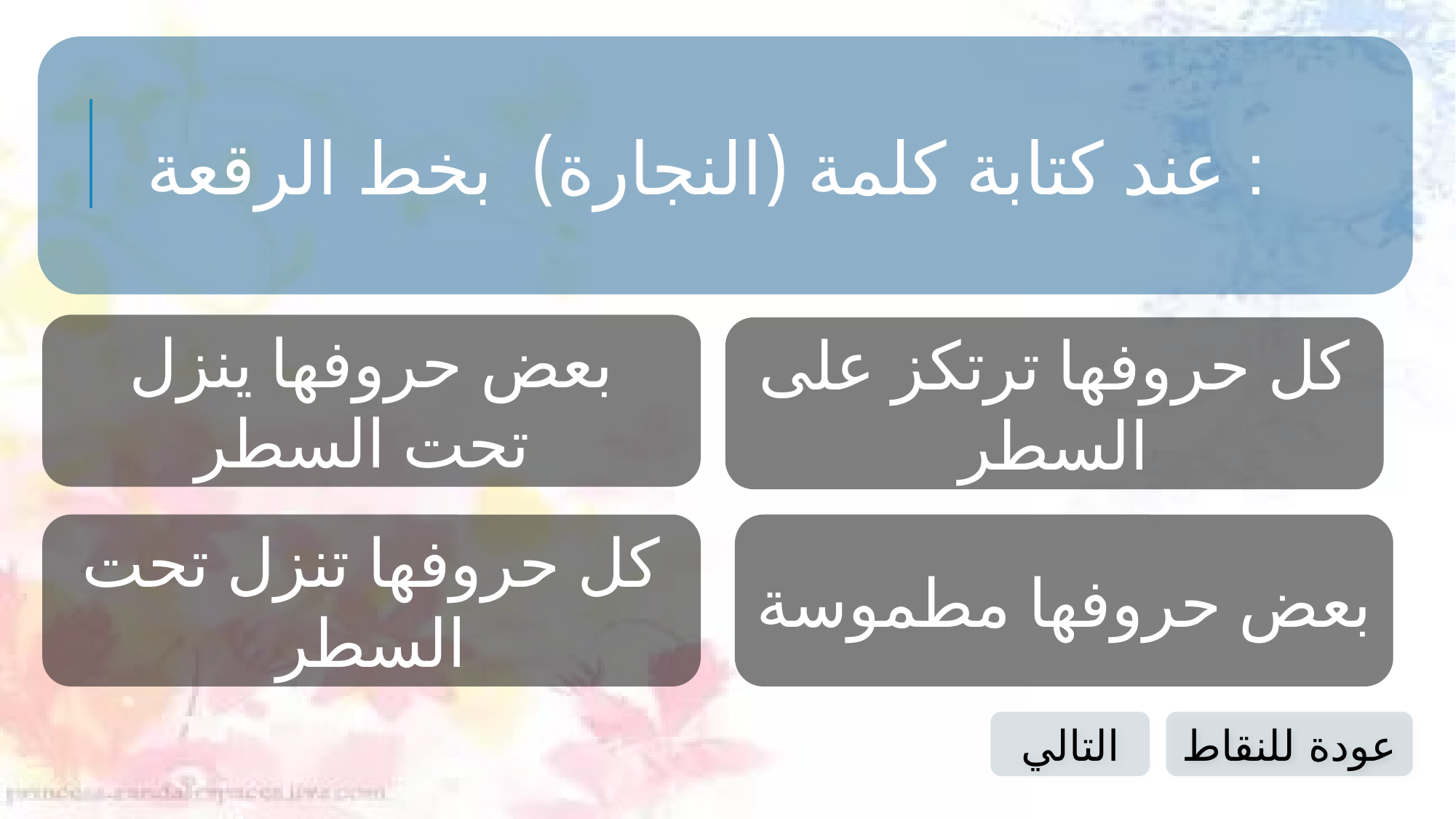

عند كتابة كلمة (النجارة)  بخط الرقعة :
بعض حروفها ينزل تحت السطر
كل حروفها ترتكز على السطر
كل حروفها تنزل تحت السطر
بعض حروفها مطموسة
التالي
عودة للنقاط